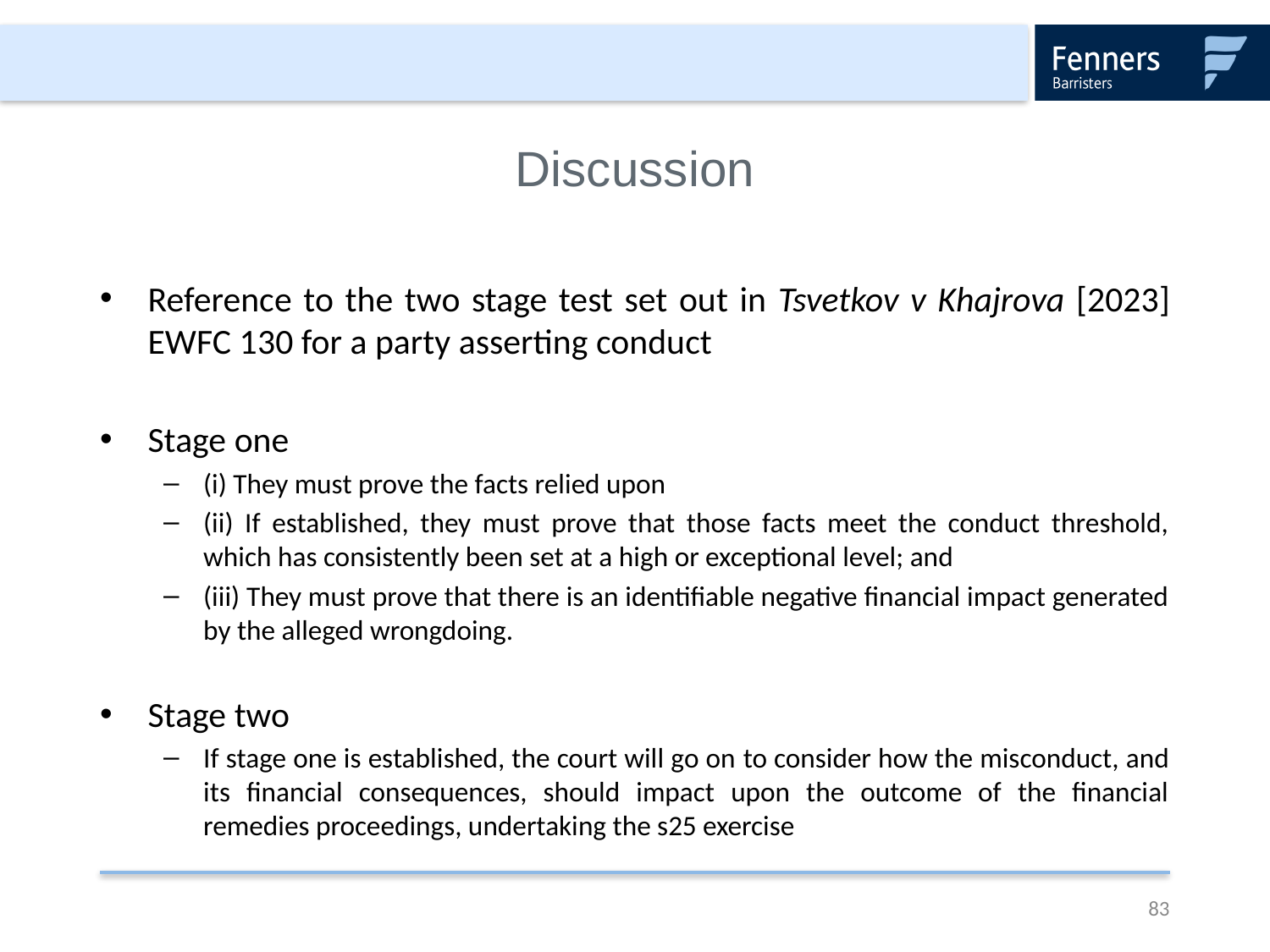

# Discussion
Reference to the two stage test set out in Tsvetkov v Khajrova [2023] EWFC 130 for a party asserting conduct

Stage one
(i) They must prove the facts relied upon
(ii) If established, they must prove that those facts meet the conduct threshold, which has consistently been set at a high or exceptional level; and
(iii) They must prove that there is an identifiable negative financial impact generated by the alleged wrongdoing.

Stage two
If stage one is established, the court will go on to consider how the misconduct, and its financial consequences, should impact upon the outcome of the financial remedies proceedings, undertaking the s25 exercise
83